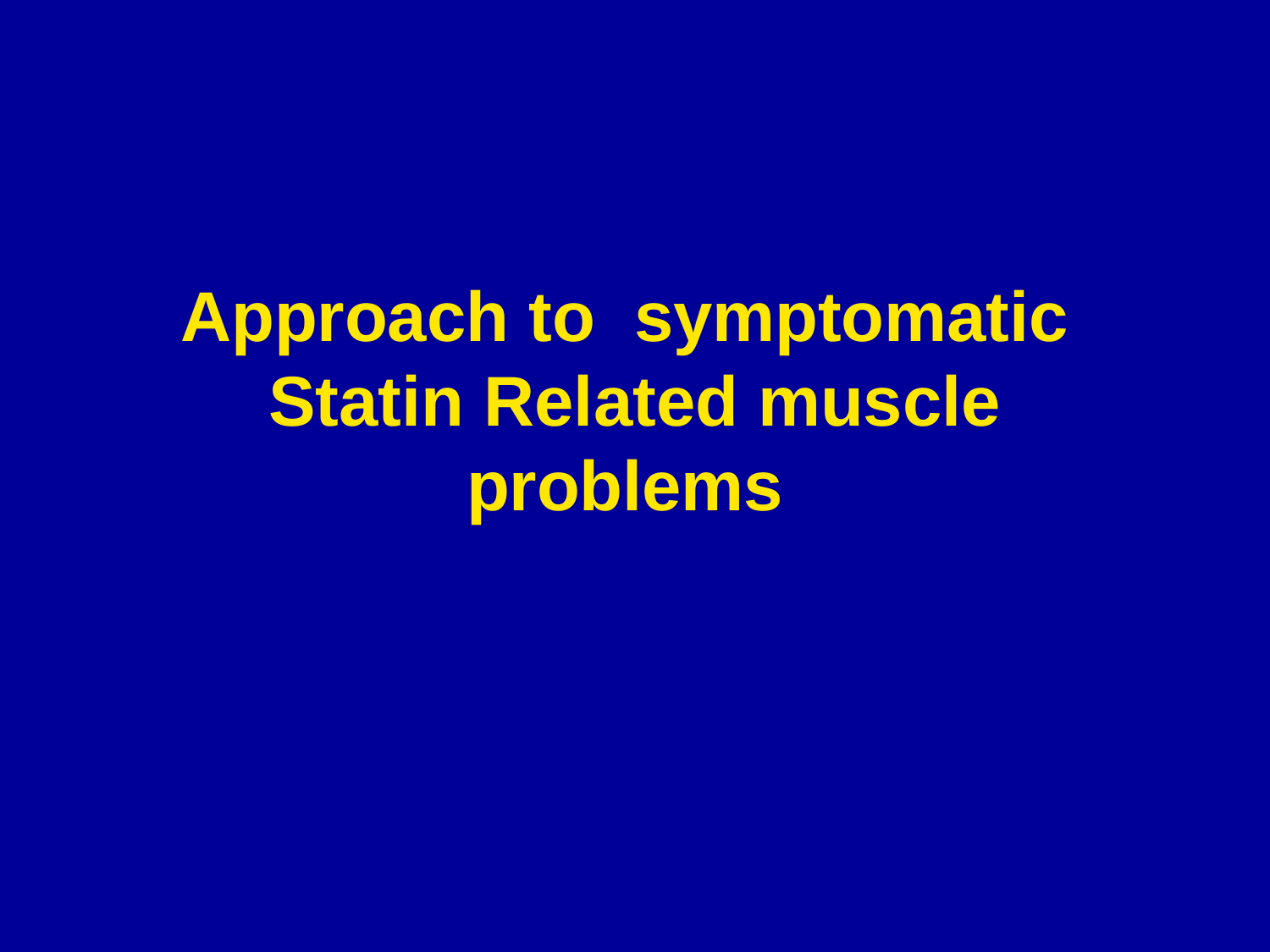

# Approach to  symptomatic Statin Related muscle problems